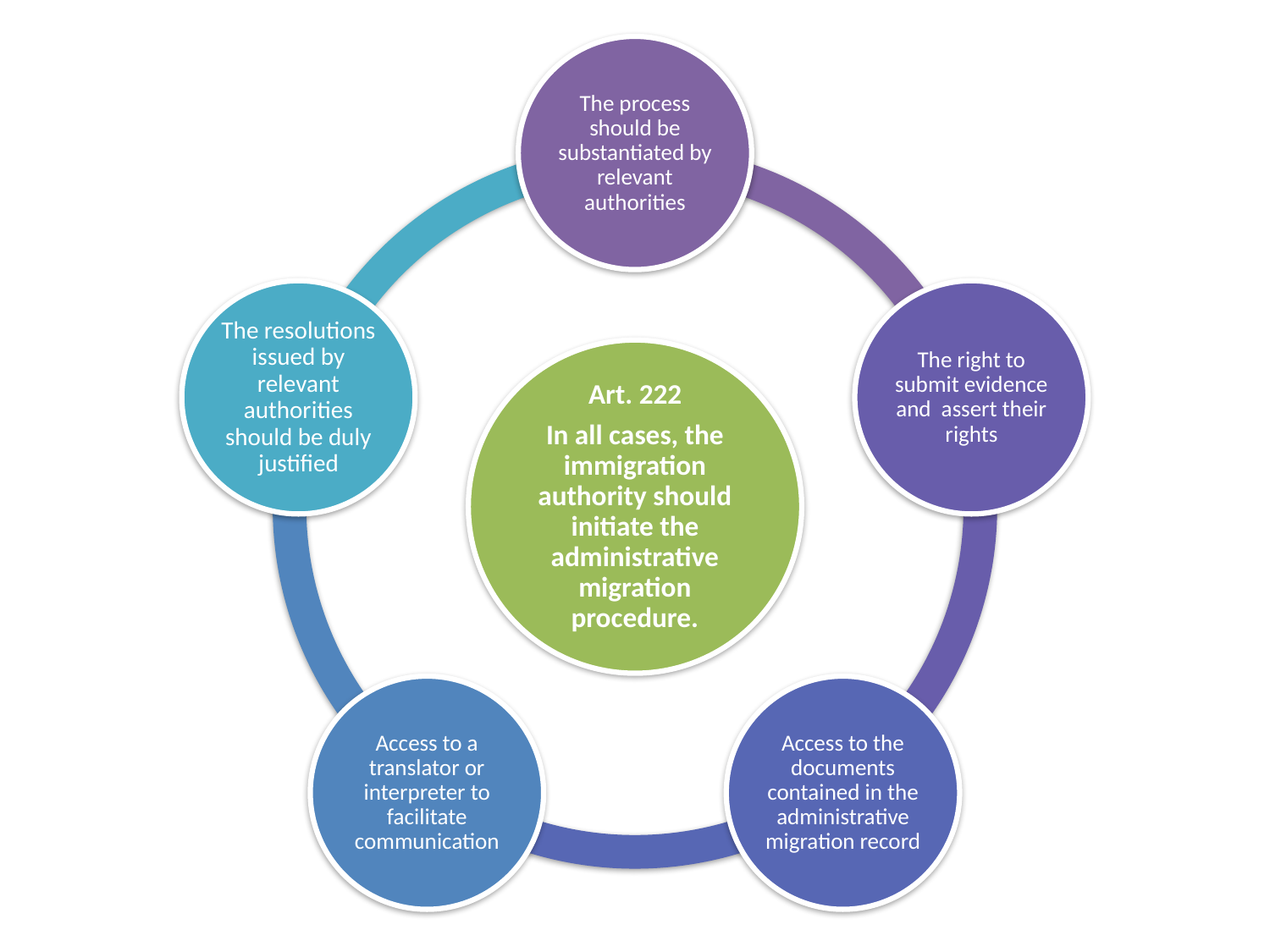

Art. 222
In all cases, the immigration authority should initiate the administrative migration procedure.
The process should be substantiated by relevant authorities
The right to submit evidence and  assert their rights
Access to the documents contained in the administrative migration record
Access to a translator or interpreter to facilitate communication
The resolutions issued by relevant authorities should be duly justified